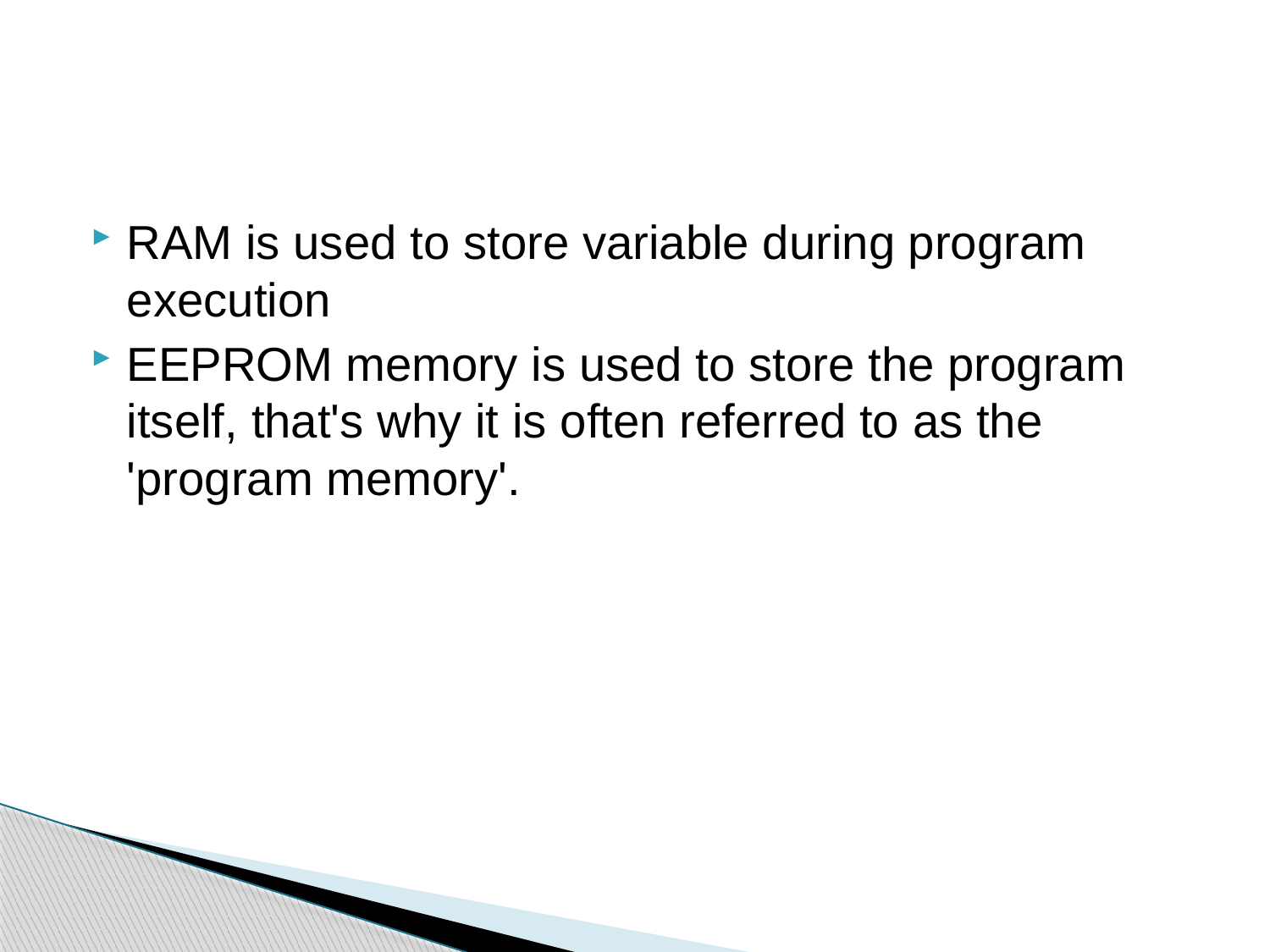

#
RAM is used to store variable during program execution
EEPROM memory is used to store the program itself, that's why it is often referred to as the 'program memory'.